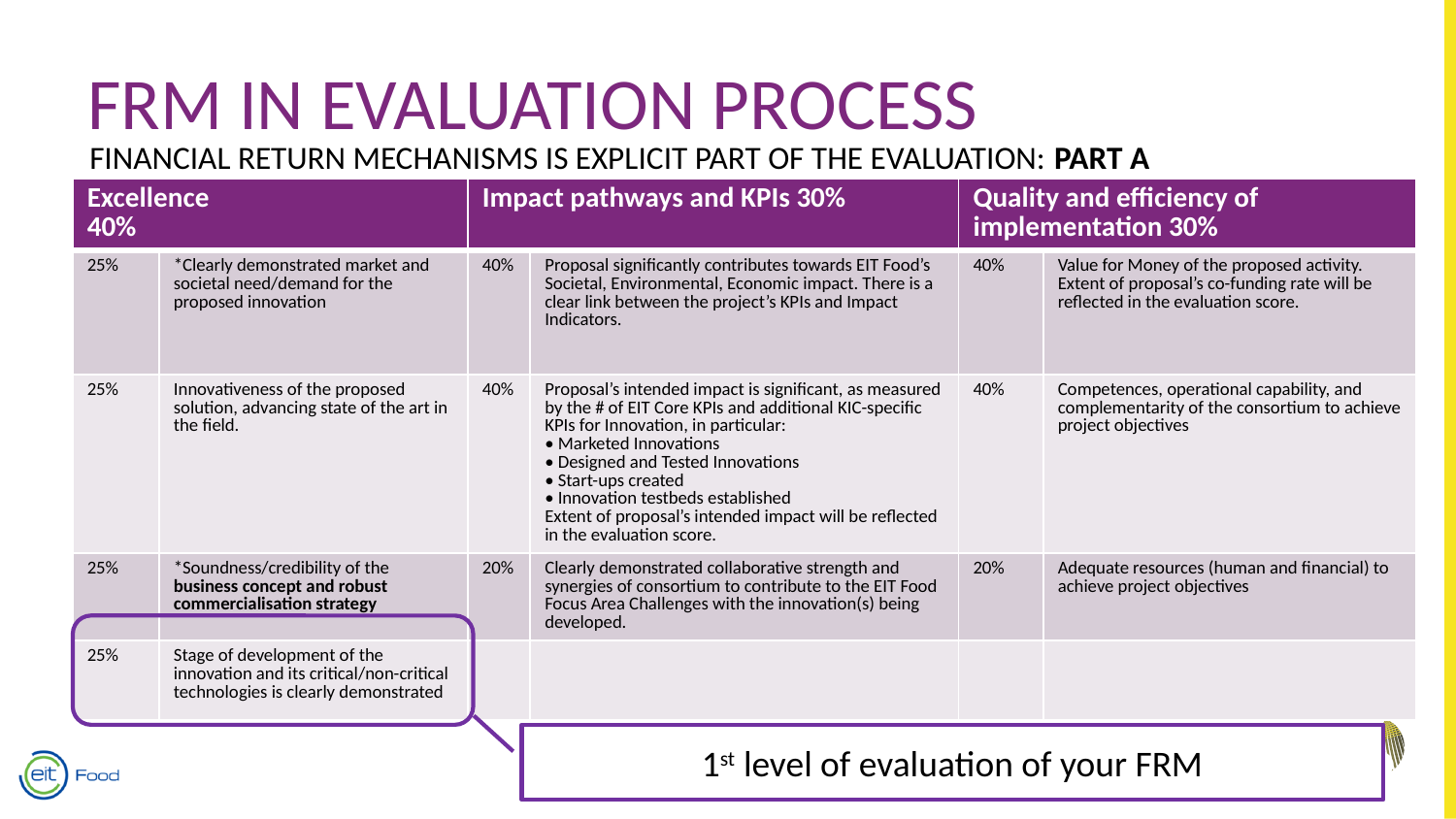

# FRM in EVALUATION PROCESS
Financial return mechanisms is explicit part of the evaluation: PART A

| Excellence 40% |  | Impact pathways and KPIs 30% |  | Quality and efficiency of implementation 30% |  |
| --- | --- | --- | --- | --- | --- |
| 25% | \*Clearly demonstrated market and societal need/demand for the proposed innovation | 40% | Proposal significantly contributes towards EIT Food’s Societal, Environmental, Economic impact. There is a clear link between the project’s KPIs and Impact Indicators. | 40% | Value for Money of the proposed activity. Extent of proposal’s co-funding rate will be reflected in the evaluation score. |
| 25% | Innovativeness of the proposed solution, advancing state of the art in the field. | 40% | Proposal’s intended impact is significant, as measured by the # of EIT Core KPIs and additional KIC-specific KPIs for Innovation, in particular: • Marketed Innovations • Designed and Tested Innovations • Start-ups created • Innovation testbeds established Extent of proposal’s intended impact will be reflected in the evaluation score. | 40% | Competences, operational capability, and complementarity of the consortium to achieve project objectives |
| 25% | \*Soundness/credibility of the business concept and robust commercialisation strategy | 20% | Clearly demonstrated collaborative strength and synergies of consortium to contribute to the EIT Food Focus Area Challenges with the innovation(s) being developed. | 20% | Adequate resources (human and financial) to achieve project objectives |
| 25% | Stage of development of the innovation and its critical/non-critical technologies is clearly demonstrated |  |  |  |  |

1st level of evaluation of your FRM